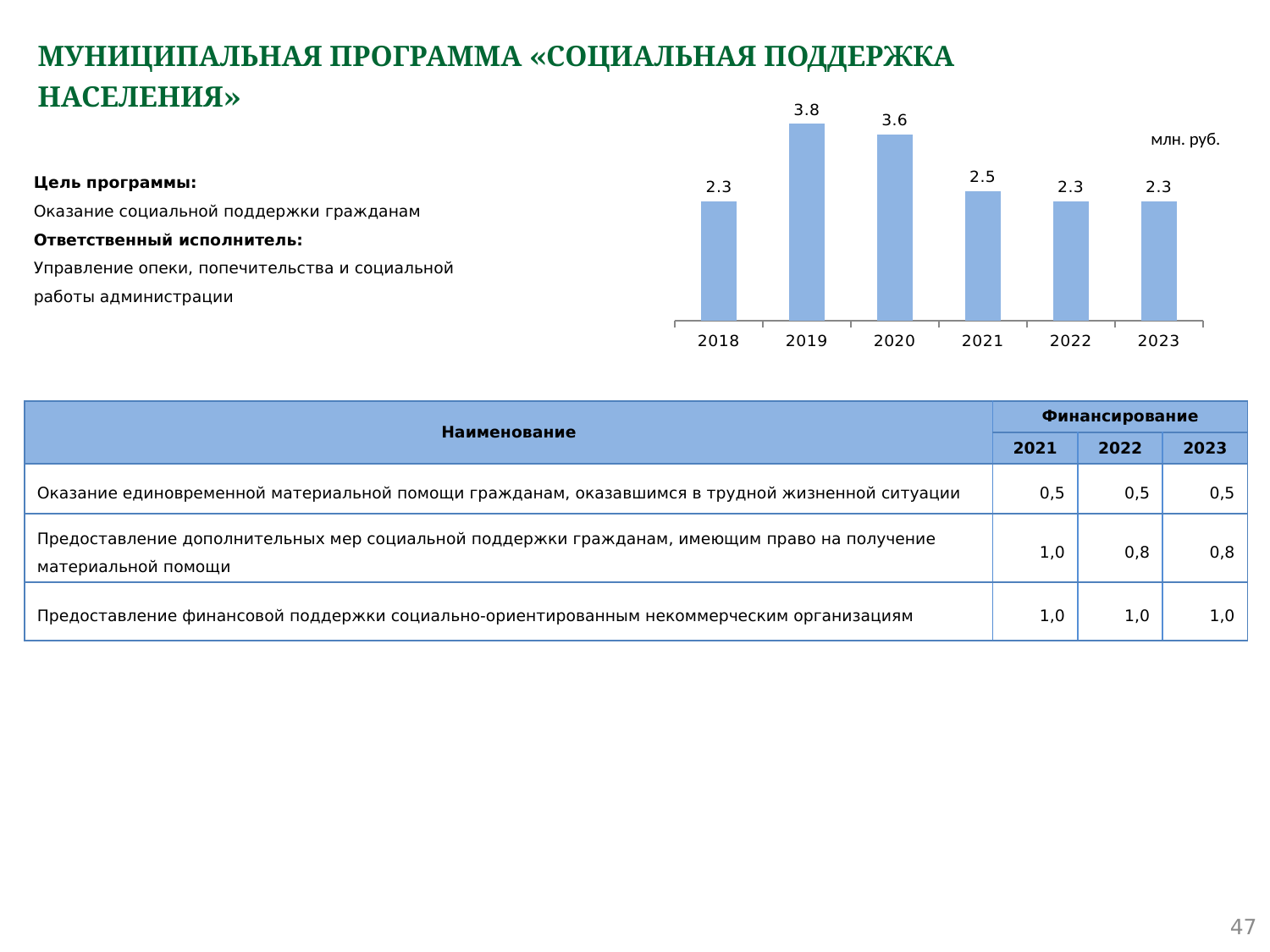

# МУНИЦИПАЛЬНАЯ ПРОГРАММА «СОЦИАЛЬНАЯ ПОДДЕРЖКА НАСЕЛЕНИЯ»

### Chart

| Category | Ряд 1 |
|---|---|
| 2018 | 2.3 |
| 2019 | 3.8 |
| 2020 | 3.6 |
| 2021 | 2.5 |
| 2022 | 2.3 |
| 2023 | 2.3 |
млн. руб.
Цель программы:
Оказание социальной поддержки гражданам
Ответственный исполнитель:
Управление опеки, попечительства и социальной
работы администрации
| Наименование | Финансирование |  |  |
| --- | --- | --- | --- |
|  | 2021 | 2022 | 2023 |
| Оказание единовременной материальной помощи гражданам, оказавшимся в трудной жизненной ситуации | 0,5 | 0,5 | 0,5 |
| Предоставление дополнительных мер социальной поддержки гражданам, имеющим право на получение материальной помощи | 1,0 | 0,8 | 0,8 |
| Предоставление финансовой поддержки социально-ориентированным некоммерческим организациям | 1,0 | 1,0 | 1,0 |
47